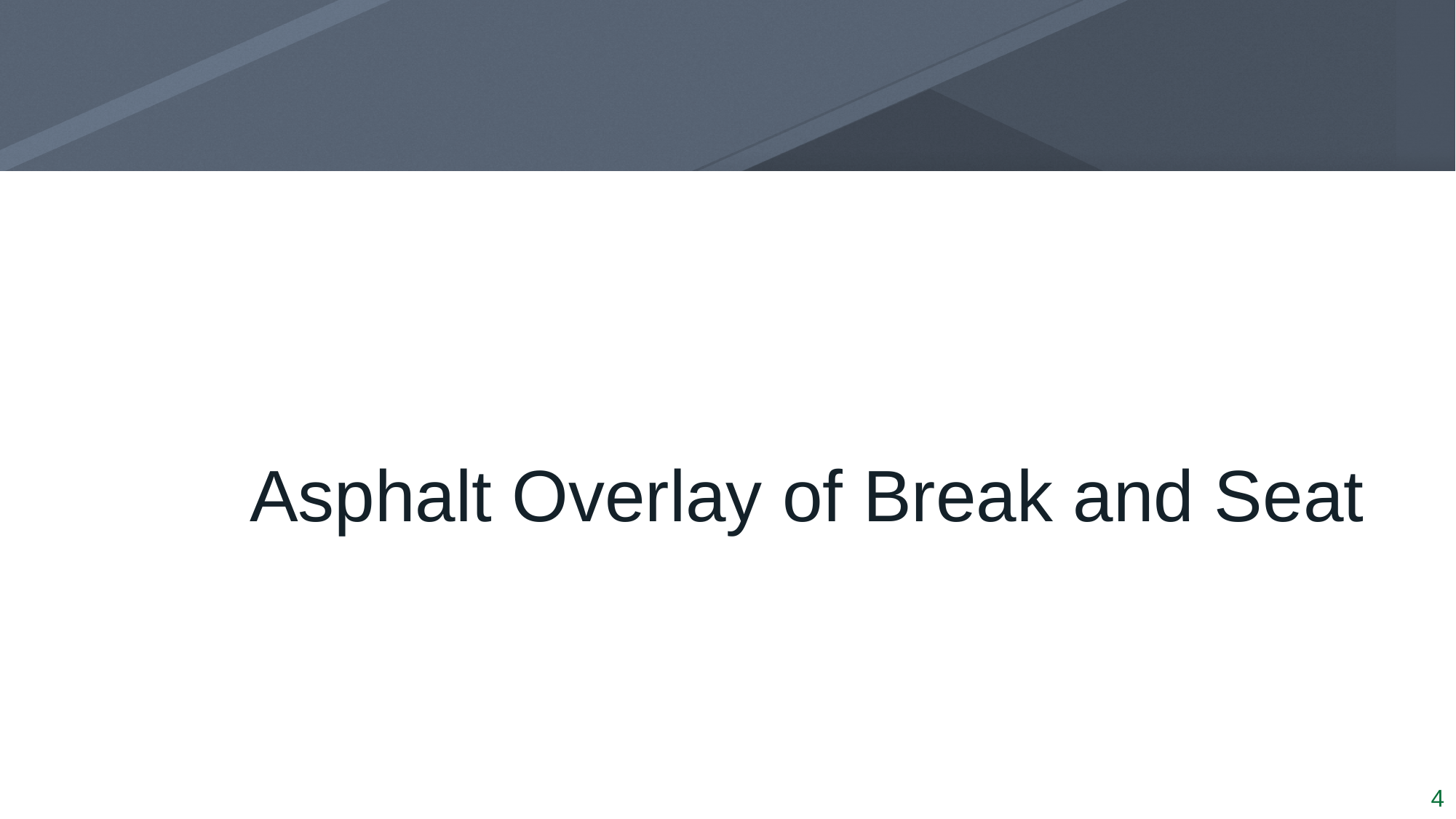

# Asphalt Overlay of Break and Seat